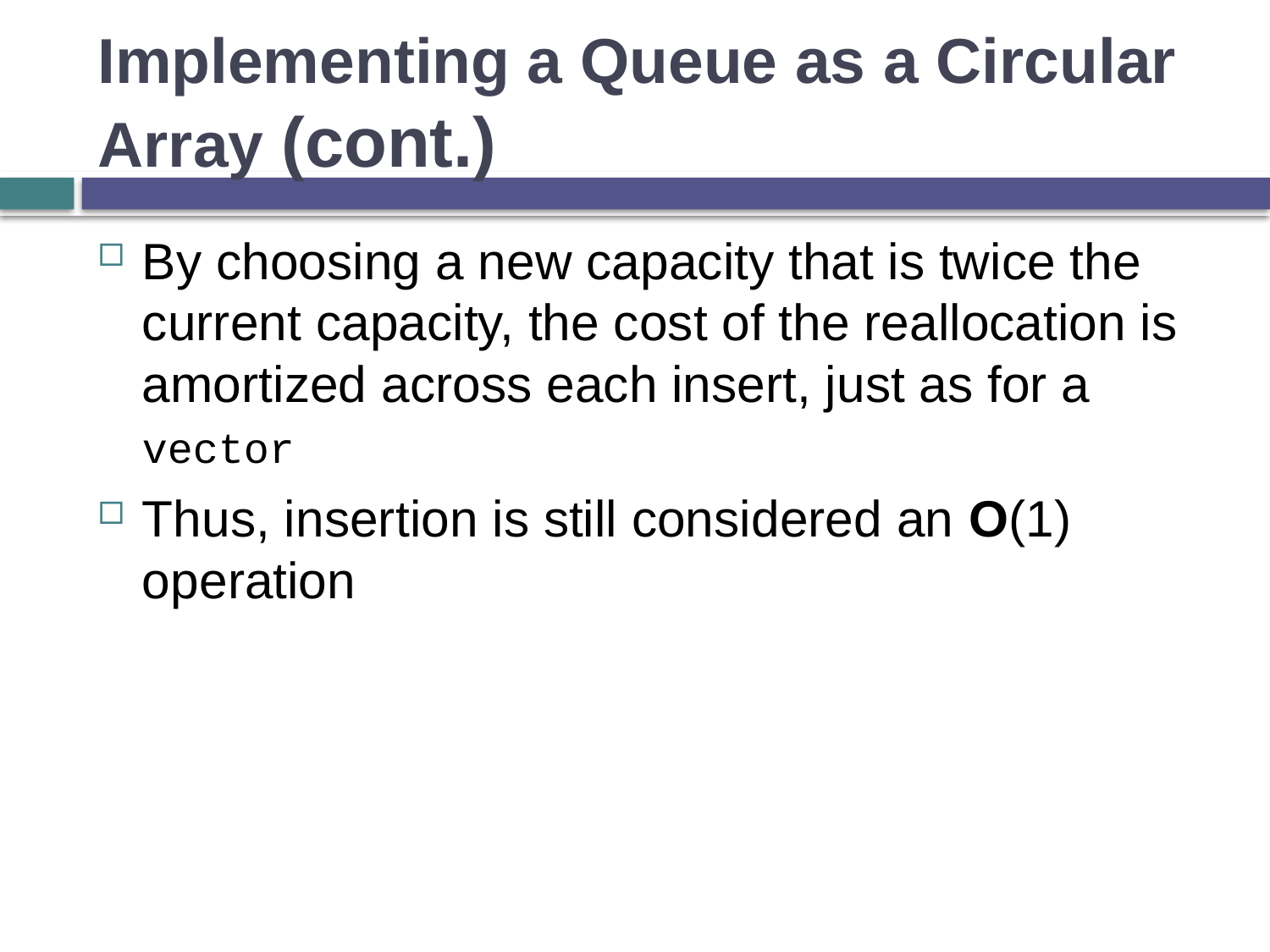

# Implementing a Queue as a Circular Array (cont.)
By choosing a new capacity that is twice the current capacity, the cost of the reallocation is amortized across each insert, just as for a vector
Thus, insertion is still considered an O(1) operation